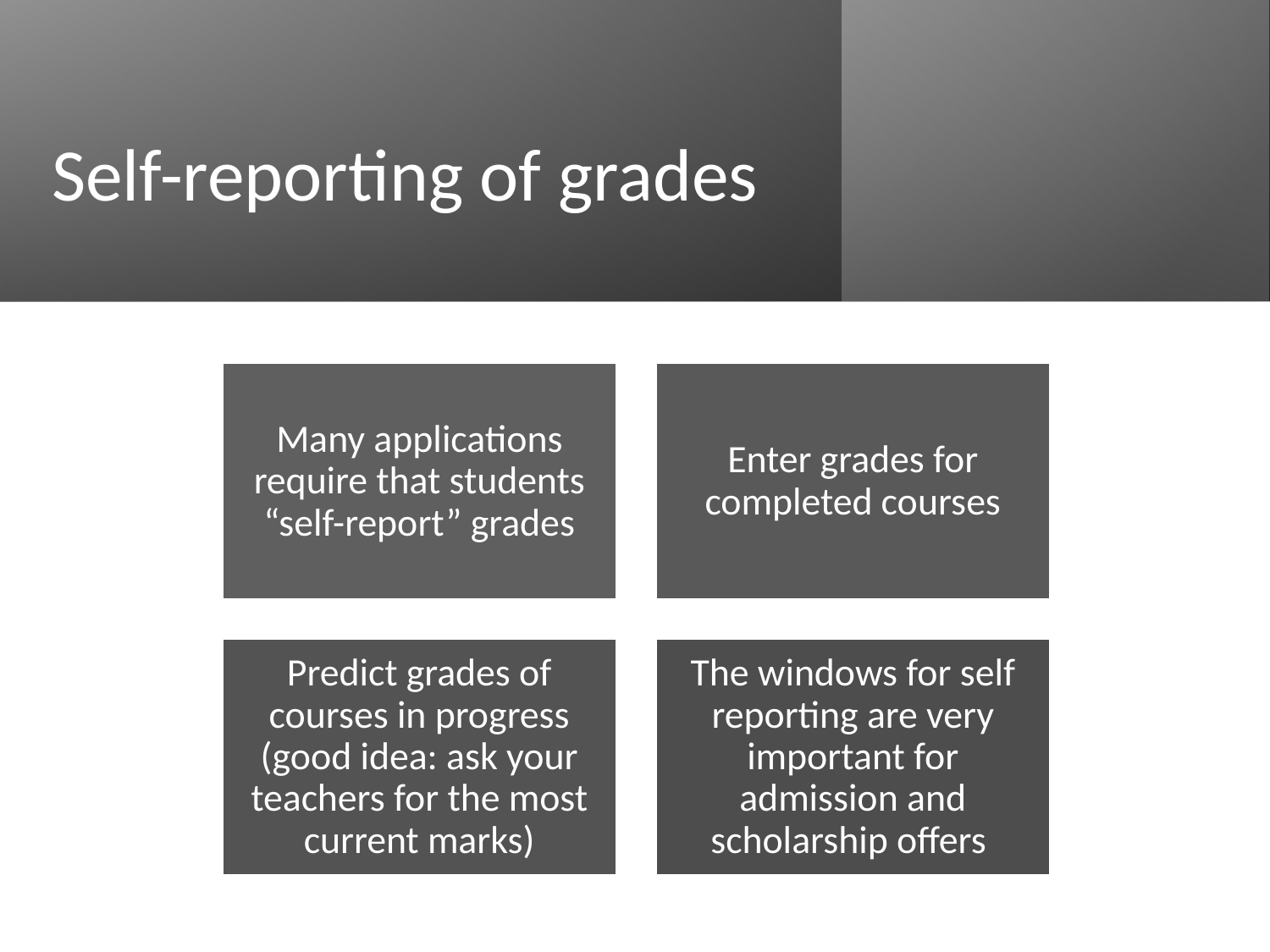

# Self-reporting of grades
Many applications require that students “self-report” grades
Enter grades for completed courses
Predict grades of courses in progress (good idea: ask your teachers for the most current marks)
The windows for self reporting are very important for admission and scholarship offers